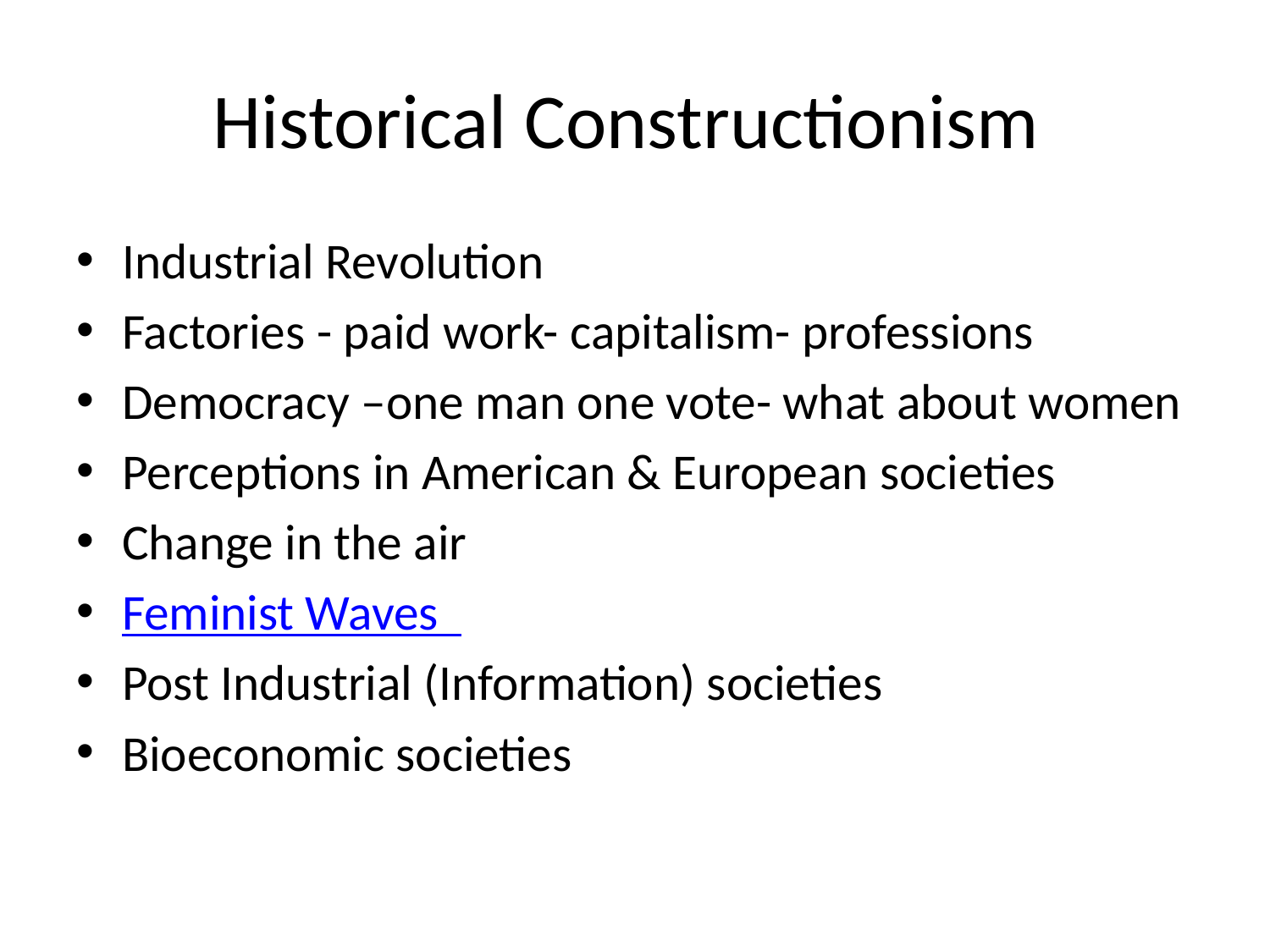

# Historical Constructionism
Industrial Revolution
Factories - paid work- capitalism- professions
Democracy –one man one vote- what about women
Perceptions in American & European societies
Change in the air
Feminist Waves
Post Industrial (Information) societies
Bioeconomic societies